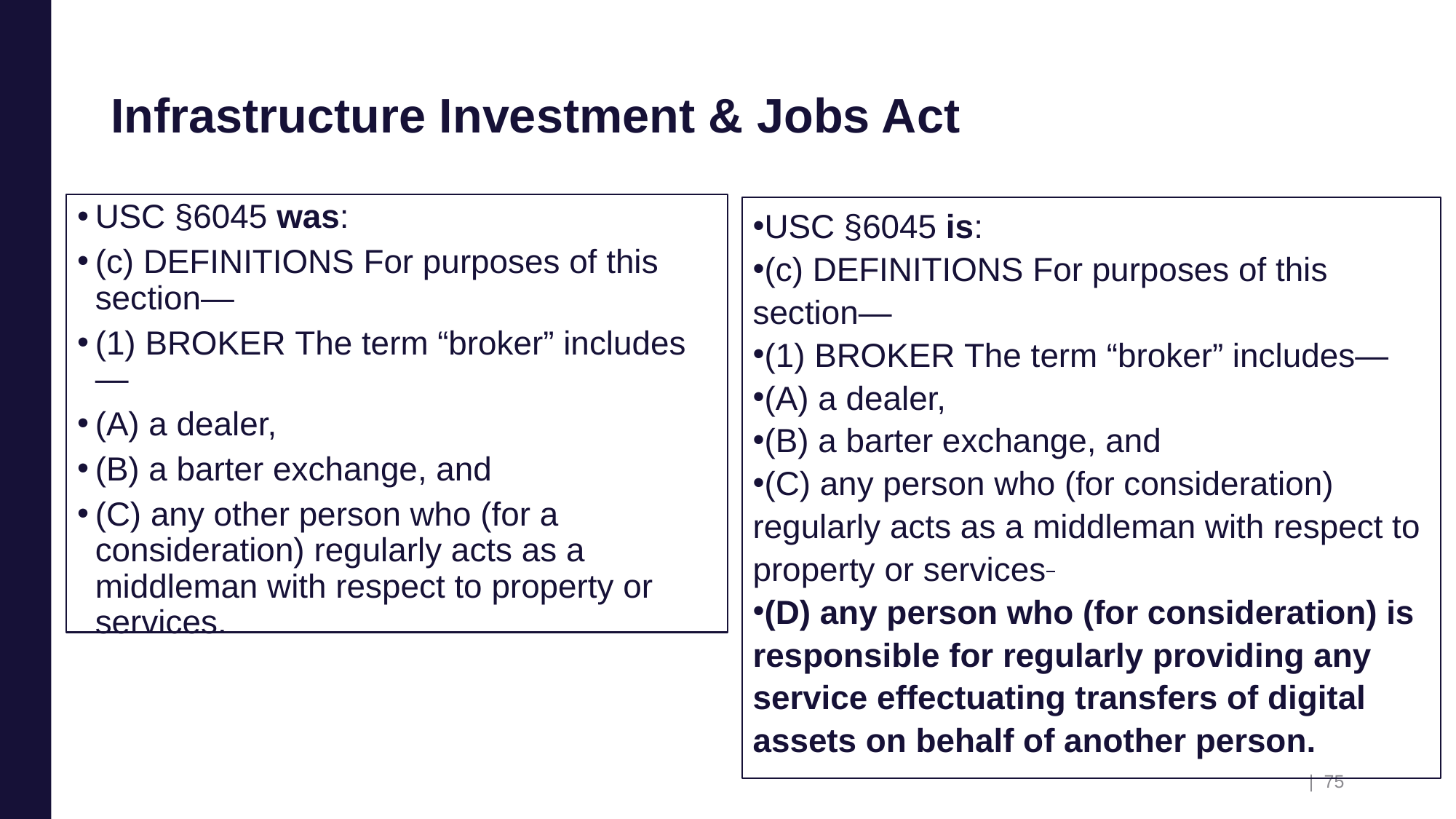

# Infrastructure Investment & Jobs Act
USC §6045 was:
(c) Definitions For purposes of this section—
(1) Broker The term “broker” includes—
(A) a dealer,
(B) a barter exchange, and
(C) any other person who (for a consideration) regularly acts as a middleman with respect to property or services.
USC §6045 is:
(c) Definitions For purposes of this section—
(1) Broker The term “broker” includes—
(A) a dealer,
(B) a barter exchange, and
(C) any person who (for consideration) regularly acts as a middleman with respect to property or services
(D) any person who (for consideration) is responsible for regularly providing any service effectuating transfers of digital assets on behalf of another person.

|  75